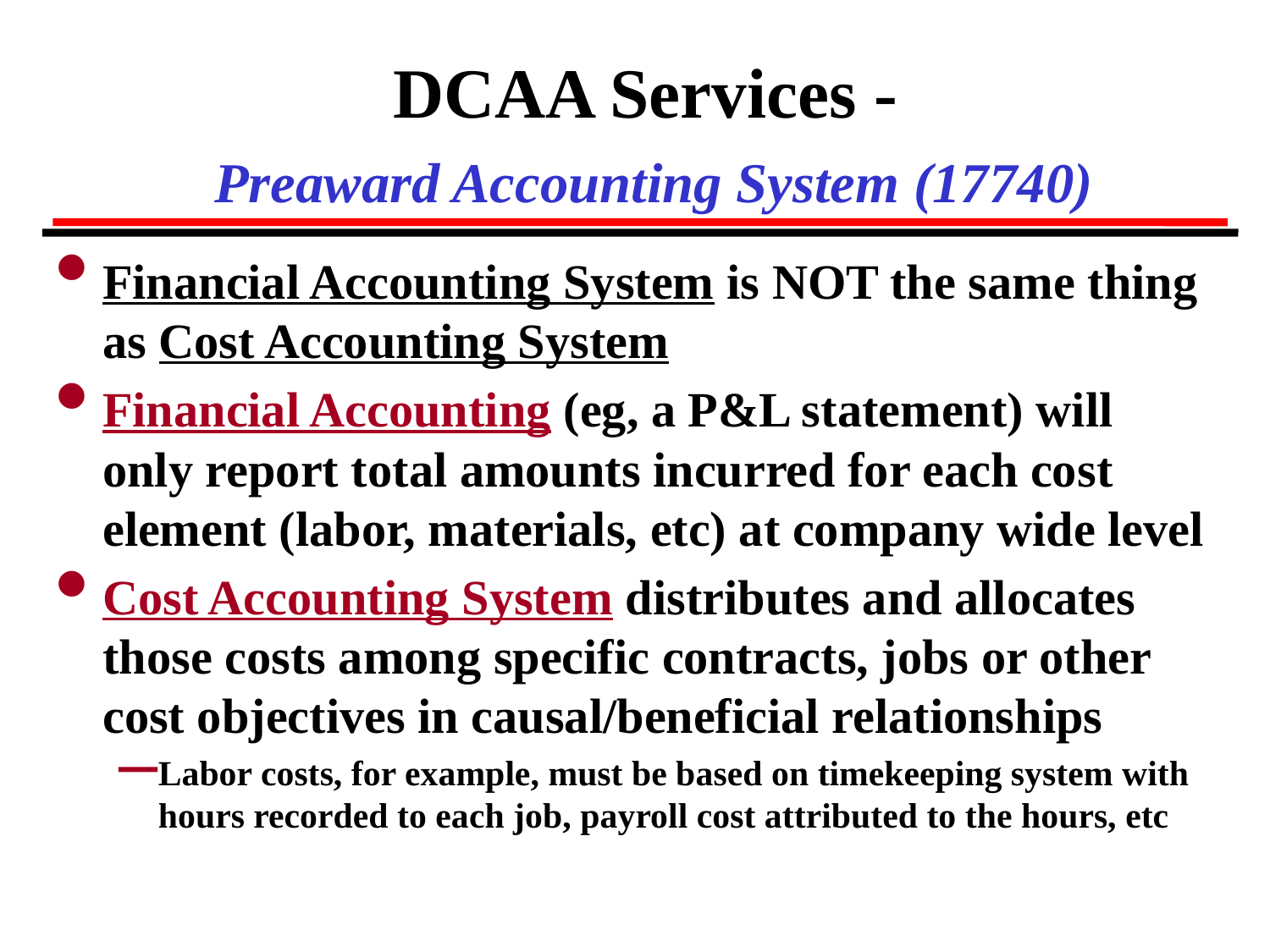

# DCAA Services - Preaward Accounting System (17740)

Financial Accounting System is NOT the same thing as Cost Accounting System
Financial Accounting (eg, a P&L statement) will only report total amounts incurred for each cost element (labor, materials, etc) at company wide level
Cost Accounting System distributes and allocates those costs among specific contracts, jobs or other cost objectives in causal/beneficial relationships
Labor costs, for example, must be based on timekeeping system with hours recorded to each job, payroll cost attributed to the hours, etc